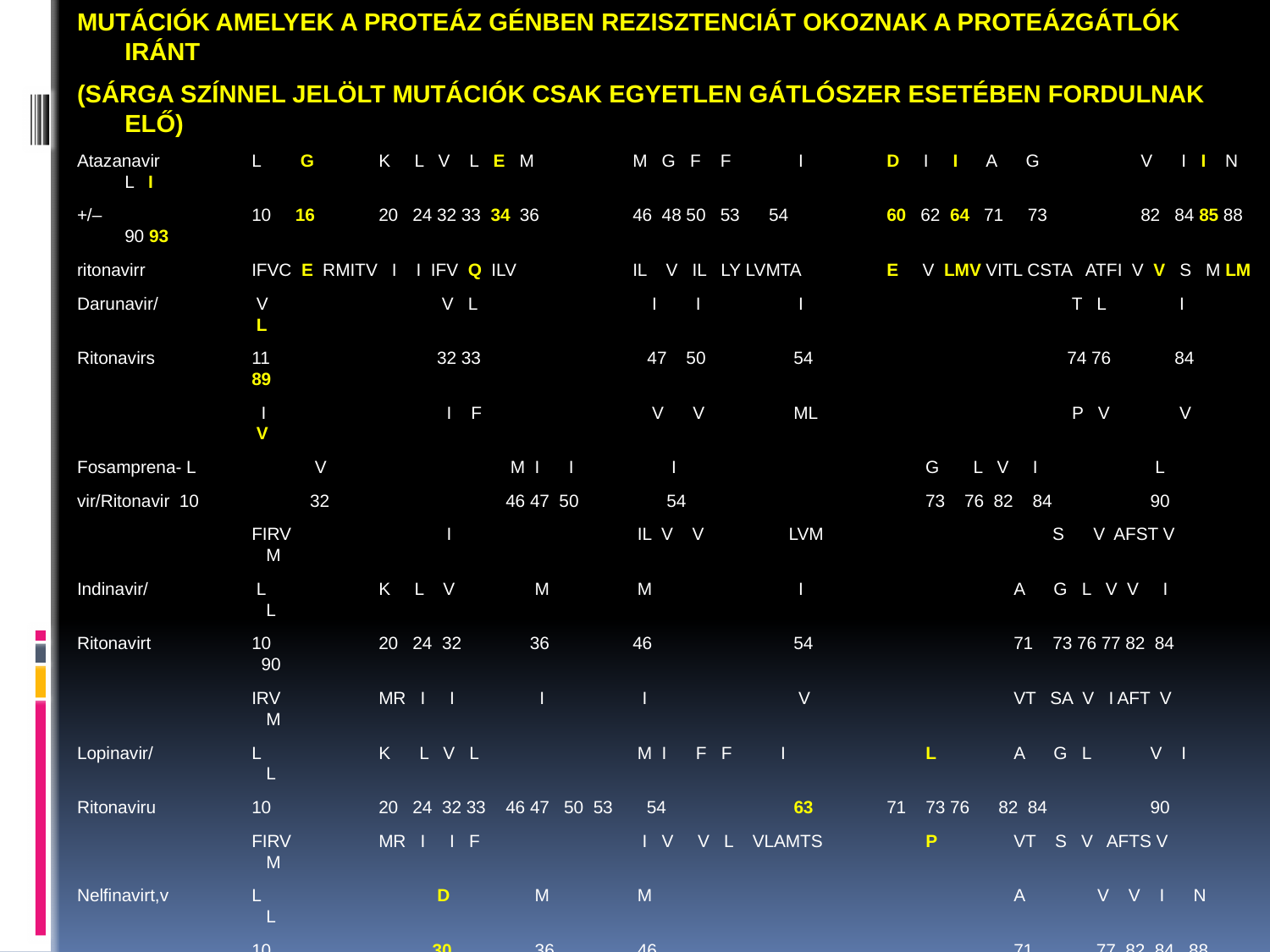

# MUTÁCIÓK AMELYEK A PROTEÁZ GÉNBEN REZISZTENCIÁT OKOZNAK A PROTEÁZGÁTLÓK IRÁNT
(SÁRGA SZÍNNEL JELÖLT MUTÁCIÓK CSAK EGYETLEN GÁTLÓSZER ESETÉBEN FORDULNAK ELŐ)
Atazanavir	L        G	K     L   V    L   E   M	M   G   F    F	        I	D     I     I      A      G	V      I   I    N   L   I
+/– 		10     16	20   24 32 33  34  36	46  48 50   53      54	60   62  64   71     73	82   84 85 88 90 93
ritonavirr 	IFVC  E  RMITV   I    I  IFV  Q  ILV	IL    V   IL   LY LVMTA	E     V  LMV VITL CSTA   ATFI  V  V   S   M LM
Darunavir/	 V	             V   L		    I        I	        I		            T   L	        I	 L
Ritonavirs	11	            32 33		   47    50	       54		           74 76	       84	89
		  I	              I    F		    V      V	       ML		            P   V	        V	 V
Fosamprena- L 	             V		 M  I      I	        I		        G       L   V     I	   L
vir/Ritonavir  10	            32		46 47  50	       54		        73    76  82    84	  90
		FIRV	              I		 IL  V    V	      LVM		        S      V  AFST V	   M
Indinavir/	 L	K     L    V	      M	 M	        I		A      G   L   V  V     I	   L
Ritonavirt	10	20   24  32	     36	46	       54		71    73 76 77 82  84	  90
		IRV	MR   I     I	       I	  I	        V		VT   SA  V   I AFT  V	   M
Lopinavir/	L	K      L   V   L		 M  I      F   F          I	        L	A      G   L	  V    I	   L
Ritonaviru	10	20   24  32 33	46 47   50  53       54	       63	71    73 76      82  84	  90
		FIRV	MR   I     I   F		  I   V     V   L    VLAMTS	        P	VT    S   V   AFTS V	   M
Nelfinavirt,v	L	            D	      M	 M			A               V    V    I      N	   L
		10	           30	      36	 46			71             77  82  84   88	  90
		FI	            N	       I	  IL			VT              I AFTS V    S	   M
Saquinavir/	L	       L		        G	        I	   I	A      G       V   V    I	   L
Ritonavirt	10	      24		       48	       54	  62	71    73     77  82  84	  90
		IRV	        I		        V	       VL	   V	VT    S       I AFTS V	   M
Tipranavir/	L     I	 K                L  E  M        K	M   I	        I         Q                 H	          T	 V   N  I	   L
Ritonavirw	10 13	20              33 35 36      43	46 47	       54      58	                69	         74	82 83 84	  90
		V    V	MR              F  G   I        T	 L   V	      AMV    E	                 K	          P	LT  D  V	   M
Amino acid abbreviations: A, alanine; C, cysteine; D, aspartate; E, glutamate; F, phenylalanine; G, glycine; H, histidine; I, isoleucine; K, lysine; L, leucine; M, methionine; N, asparagine; P, proline; Q, glutamine; R, arginine; S, serine; T, threonine; V, valine; W, tryptophan; Y, tyrosine.